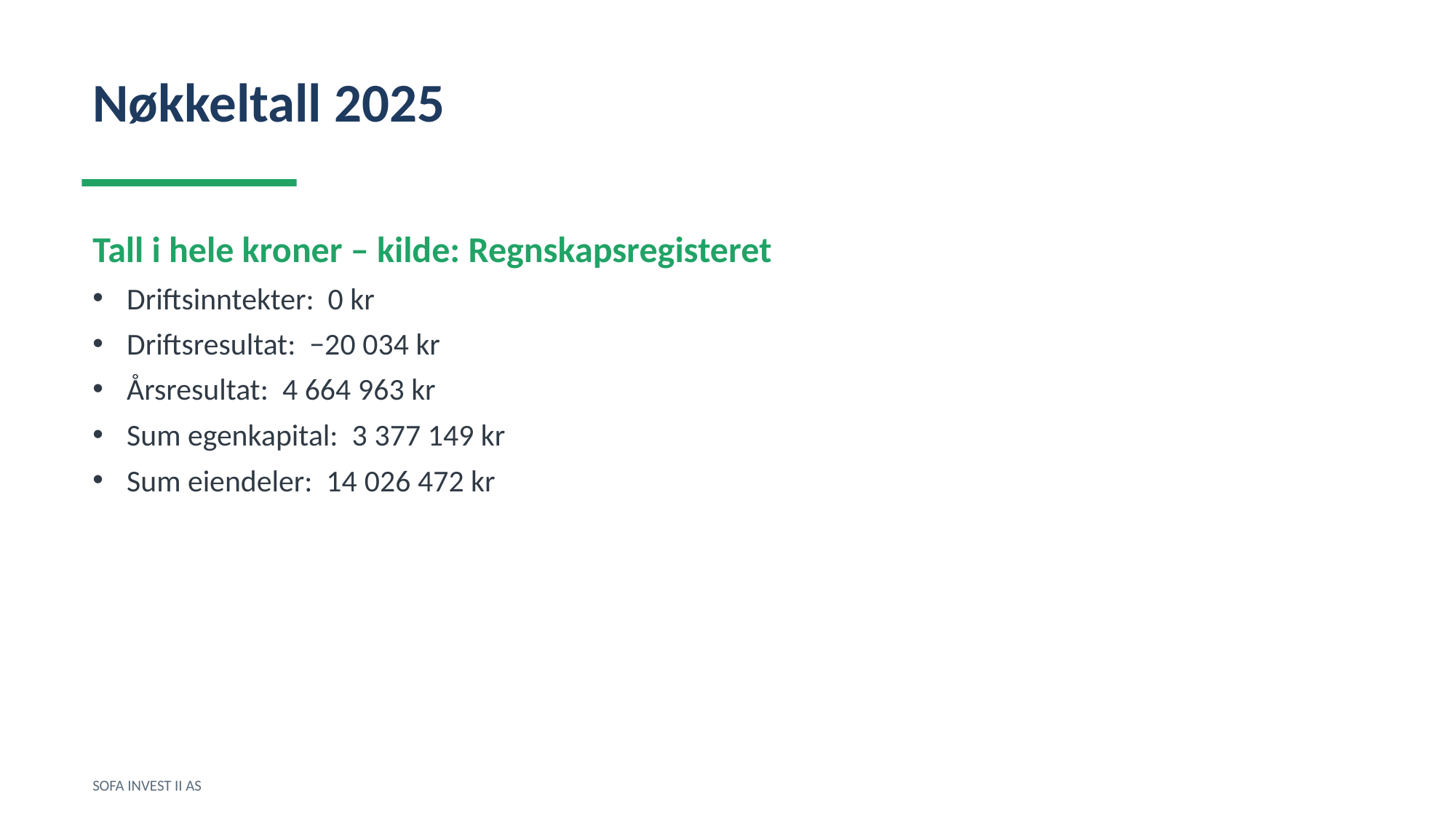

Nøkkeltall 2025

Tall i hele kroner – kilde: Regnskapsregisteret
Driftsinntekter:  0 kr
Driftsresultat:  −20 034 kr
Årsresultat:  4 664 963 kr
Sum egenkapital:  3 377 149 kr
Sum eiendeler:  14 026 472 kr
SOFA INVEST II AS